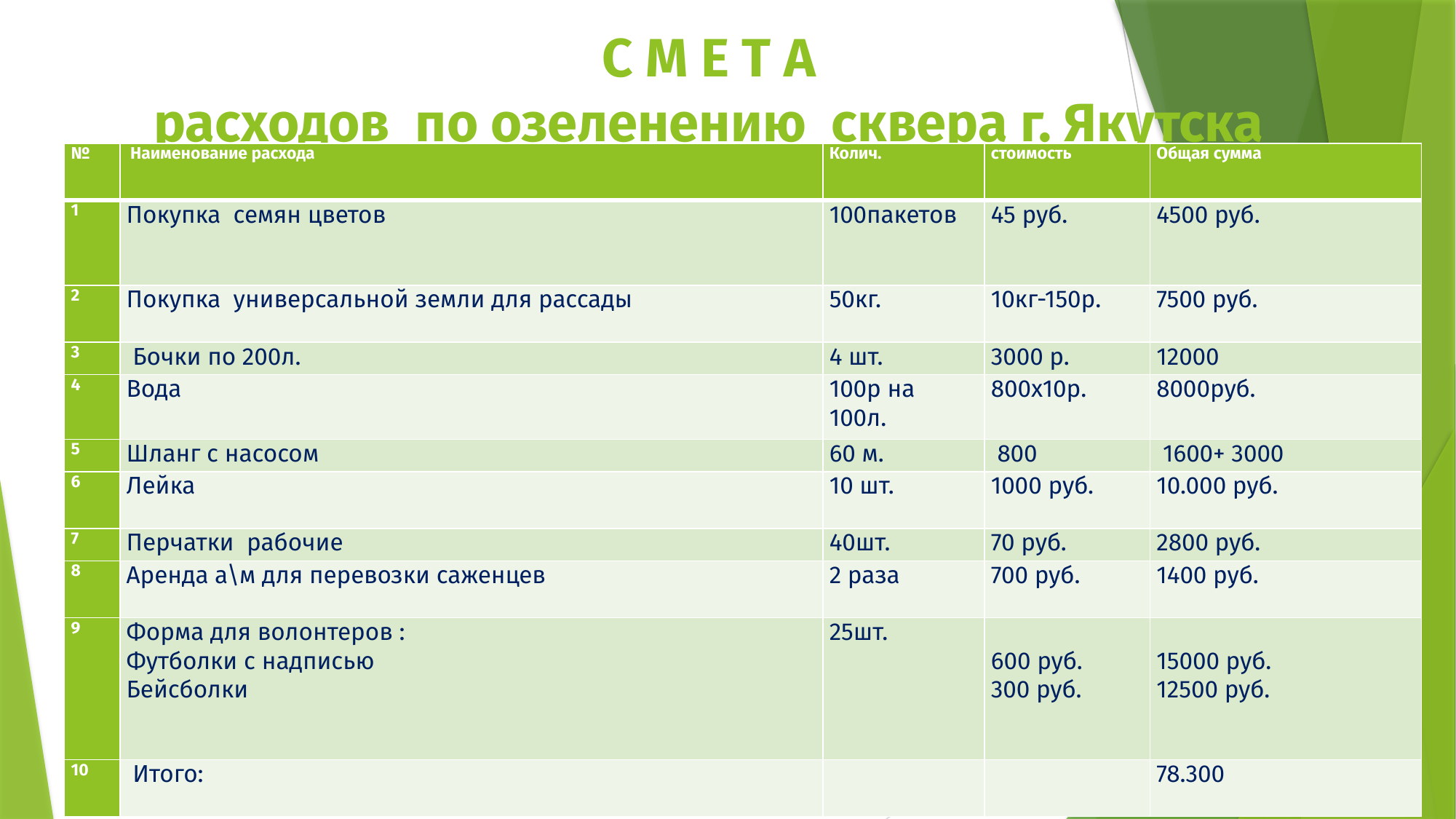

# С М Е Т А расходов  по озеленению  сквера г. Якутска
| № | Наименование расхода | Колич. | стоимость | Общая сумма |
| --- | --- | --- | --- | --- |
| 1 | Покупка семян цветов | 100пакетов | 45 руб. | 4500 руб. |
| 2 | Покупка универсальной земли для рассады | 50кг. | 10кг-150р. | 7500 руб. |
| 3 | Бочки по 200л. | 4 шт. | 3000 р. | 12000 |
| 4 | Вода | 100р на 100л. | 800х10р. | 8000руб. |
| 5 | Шланг с насосом | 60 м. | 800 | 1600+ 3000 |
| 6 | Лейка | 10 шт. | 1000 руб. | 10.000 руб. |
| 7 | Перчатки рабочие | 40шт. | 70 руб. | 2800 руб. |
| 8 | Аренда а\м для перевозки саженцев | 2 раза | 700 руб. | 1400 руб. |
| 9 | Форма для волонтеров : Футболки с надписью Бейсболки | 25шт. | 600 руб. 300 руб. | 15000 руб. 12500 руб. |
| 10 | Итого: |  |  | 78.300 |